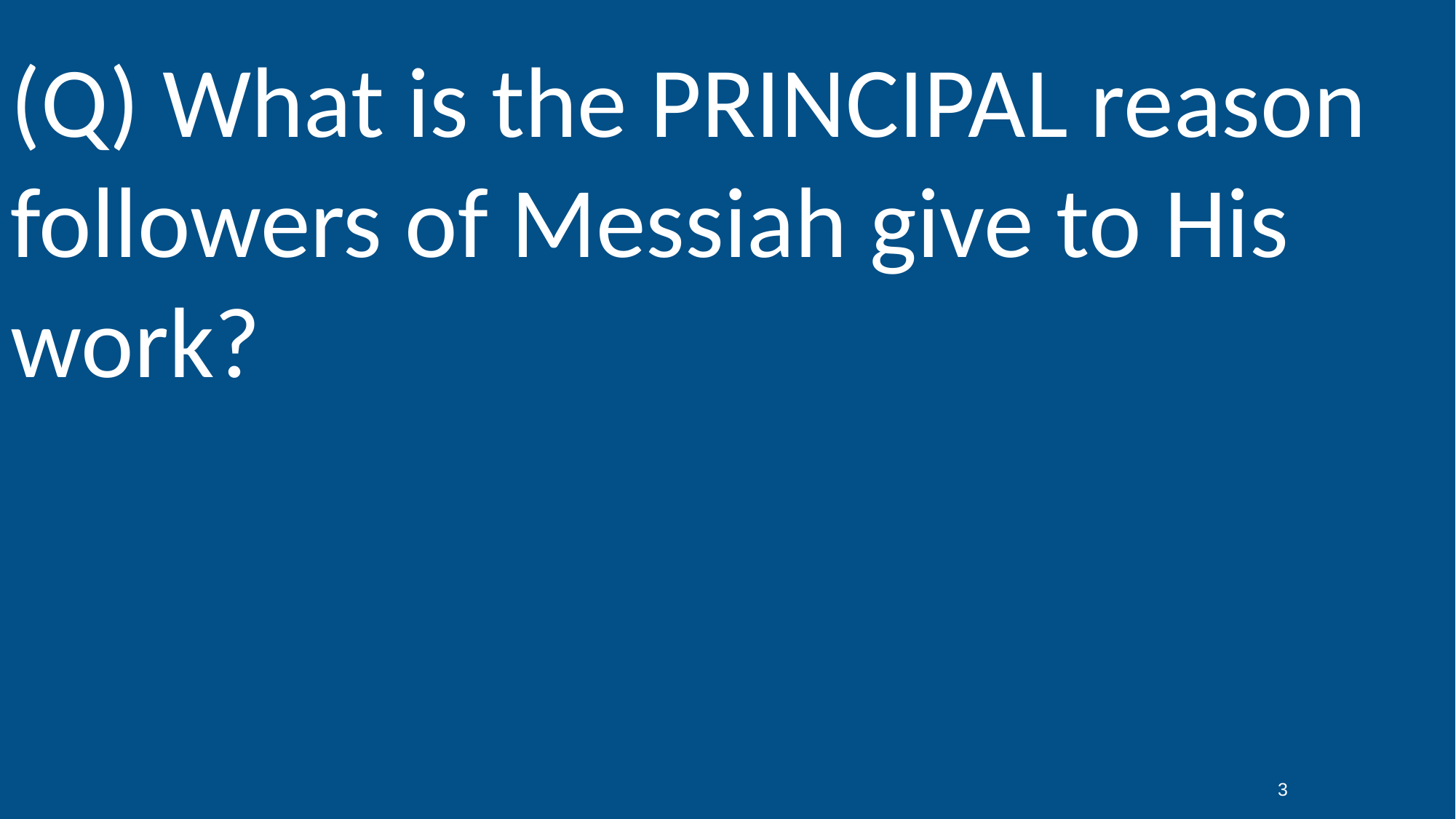

(Q) What is the PRINCIPAL reason followers of Messiah give to His work?

3